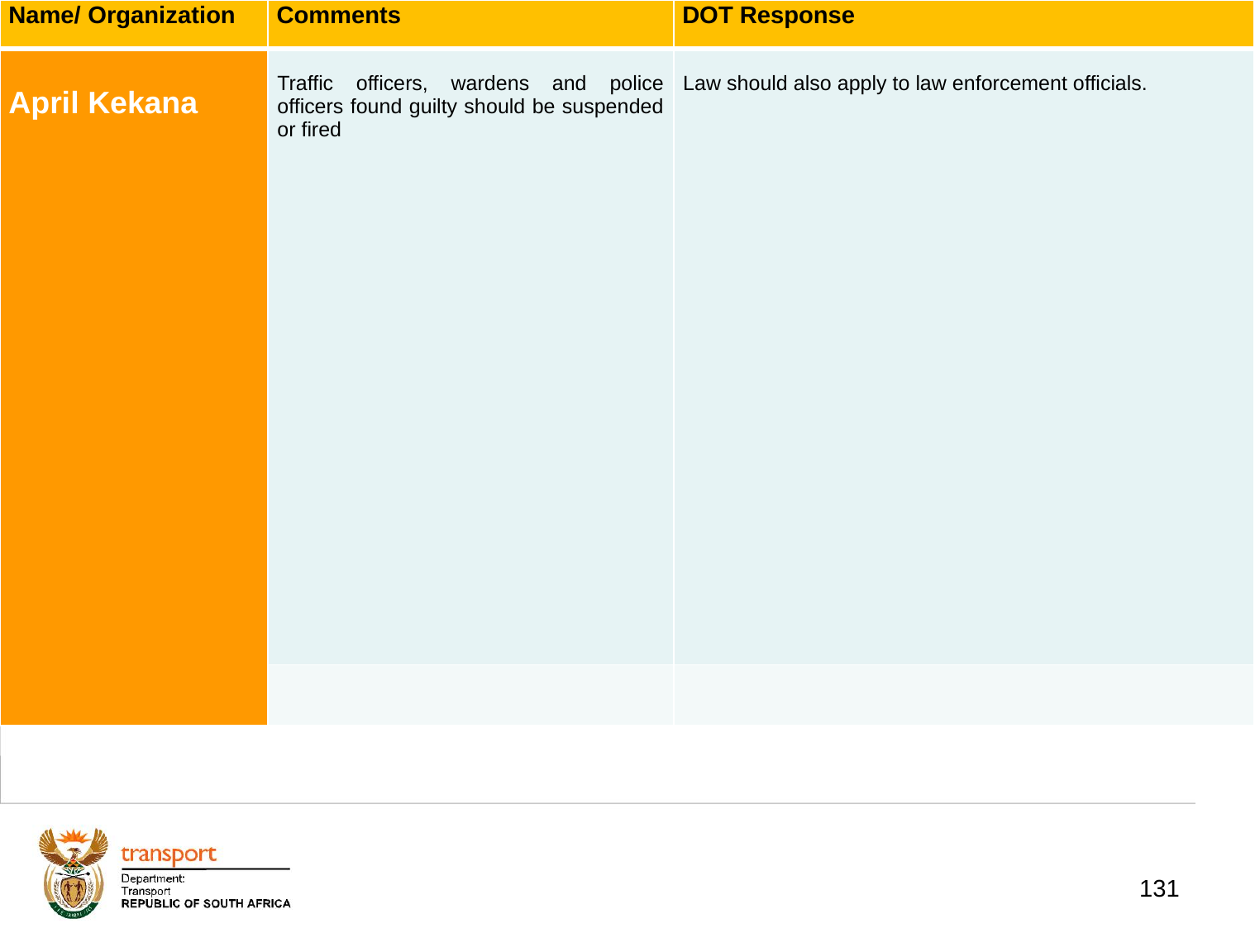

| Name/ Organization | Comments | DOT Response |
| --- | --- | --- |
| April Kekana | Traffic officers, wardens and police officers found guilty should be suspended or fired | Law should also apply to law enforcement officials. |
|  |  |  |
# 1. Background
131